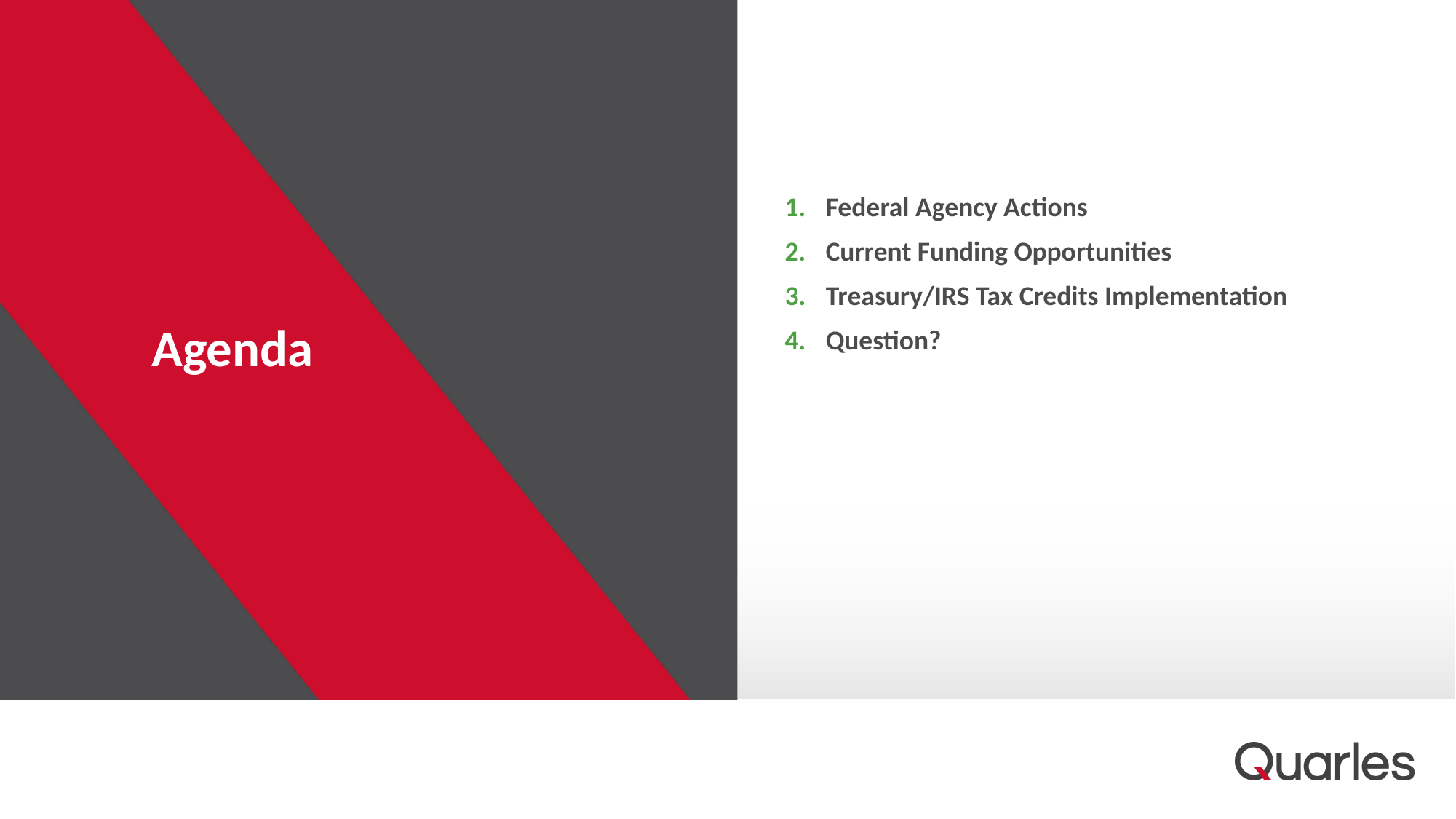

Federal Agency Actions
Current Funding Opportunities
Treasury/IRS Tax Credits Implementation
Question?

# Agenda